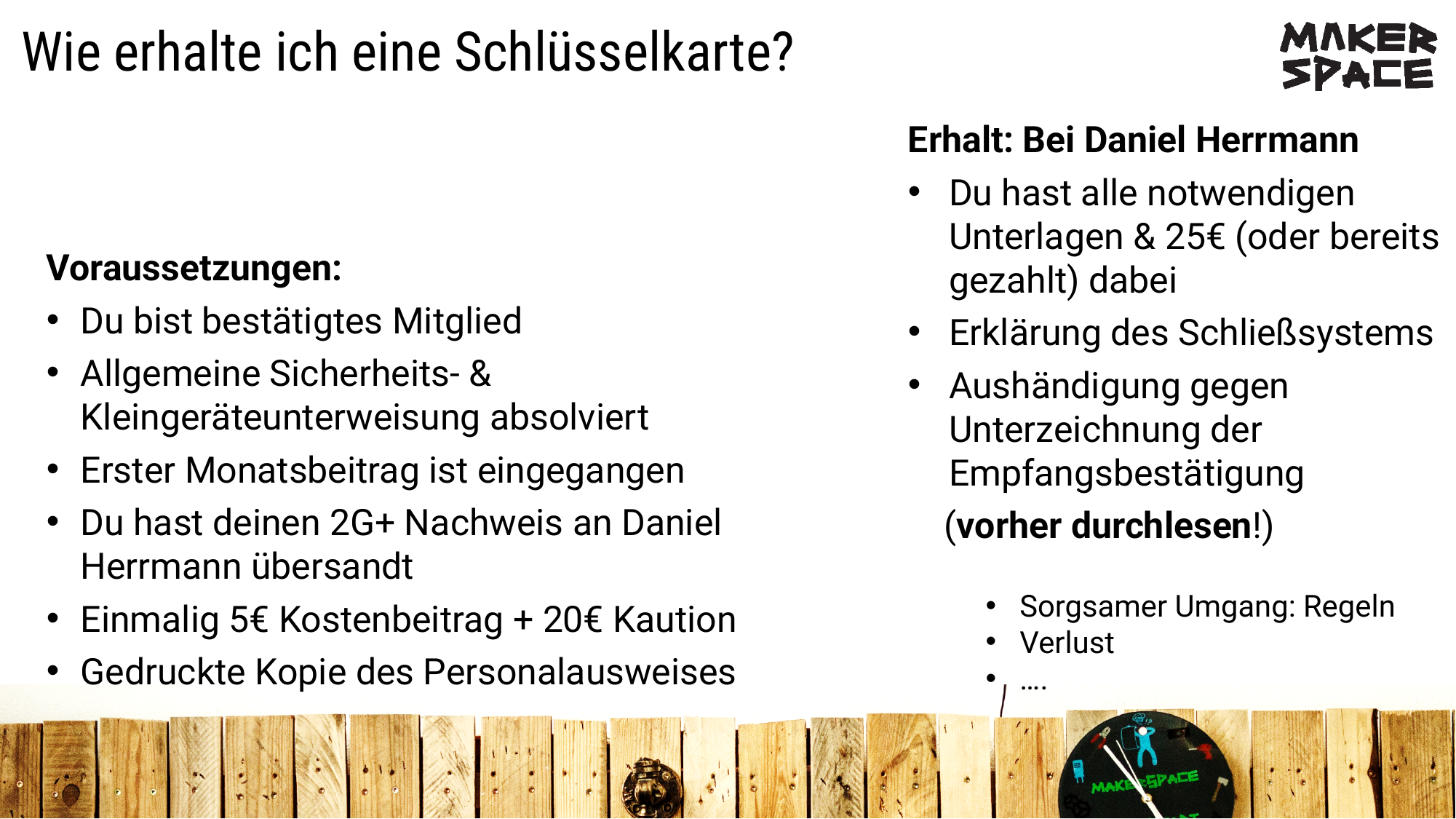

# Wie erhalte ich eine Schlüsselkarte?
Erhalt: Bei Daniel Herrmann
Du hast alle notwendigen Unterlagen & 25€ (oder bereits gezahlt) dabei
Erklärung des Schließsystems
Aushändigung gegen Unterzeichnung der Empfangsbestätigung
    (vorher durchlesen!)
Voraussetzungen:
Du bist bestätigtes Mitglied
Allgemeine Sicherheits- & Kleingeräteunterweisung absolviert
Erster Monatsbeitrag ist eingegangen
Du hast deinen 2G+ Nachweis an Daniel Herrmann übersandt
Einmalig 5€ Kostenbeitrag + 20€ Kaution
Gedruckte Kopie des Personalausweises
Sorgsamer Umgang: Regeln
Verlust
….